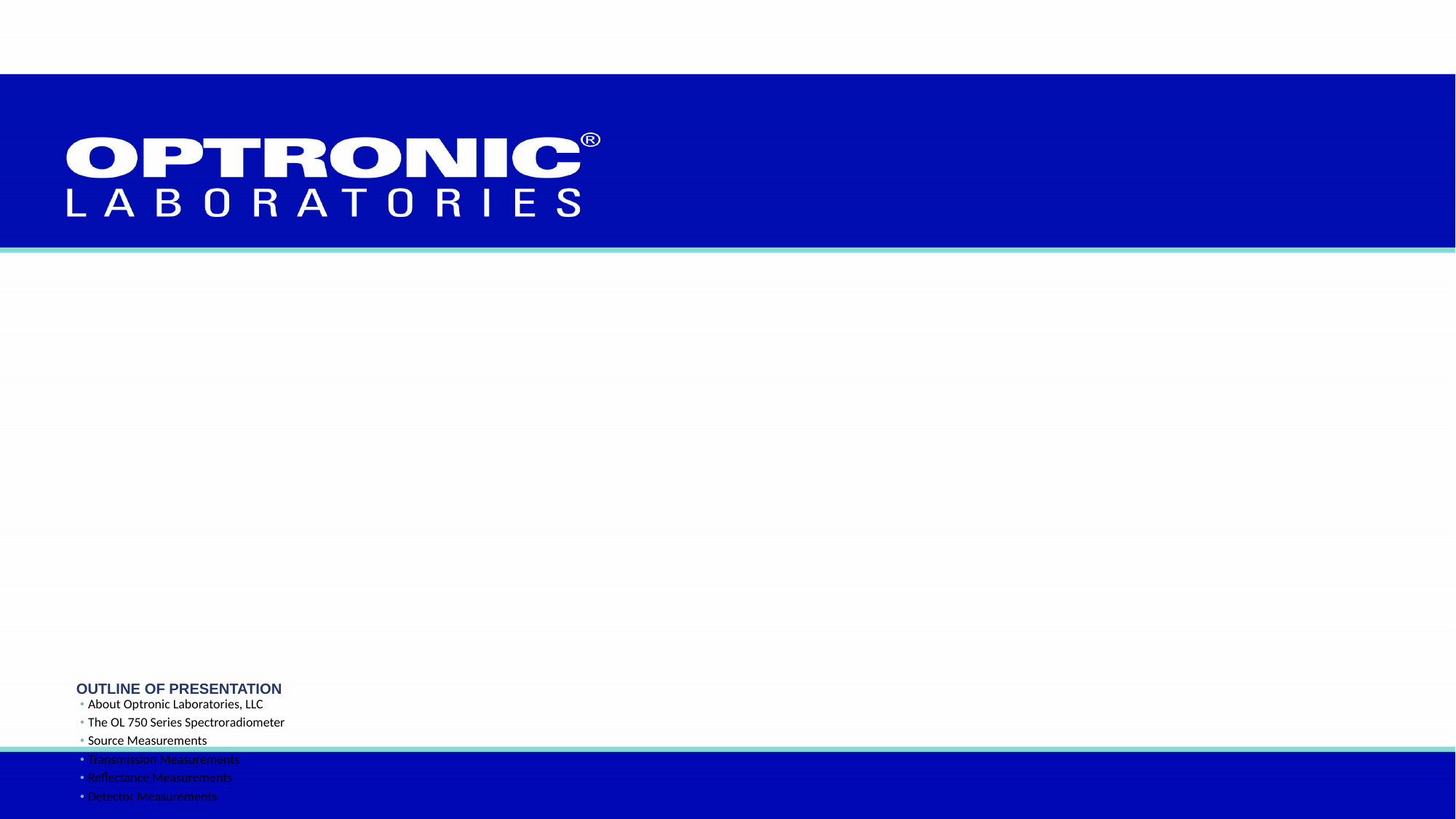

# OUTLINE OF PRESENTATION • About Optronic Laboratories, LLC • The OL 750 Series Spectroradiometer • Source Measurements • Transmission Measurements • Reflectance Measurements • Detector Measurements